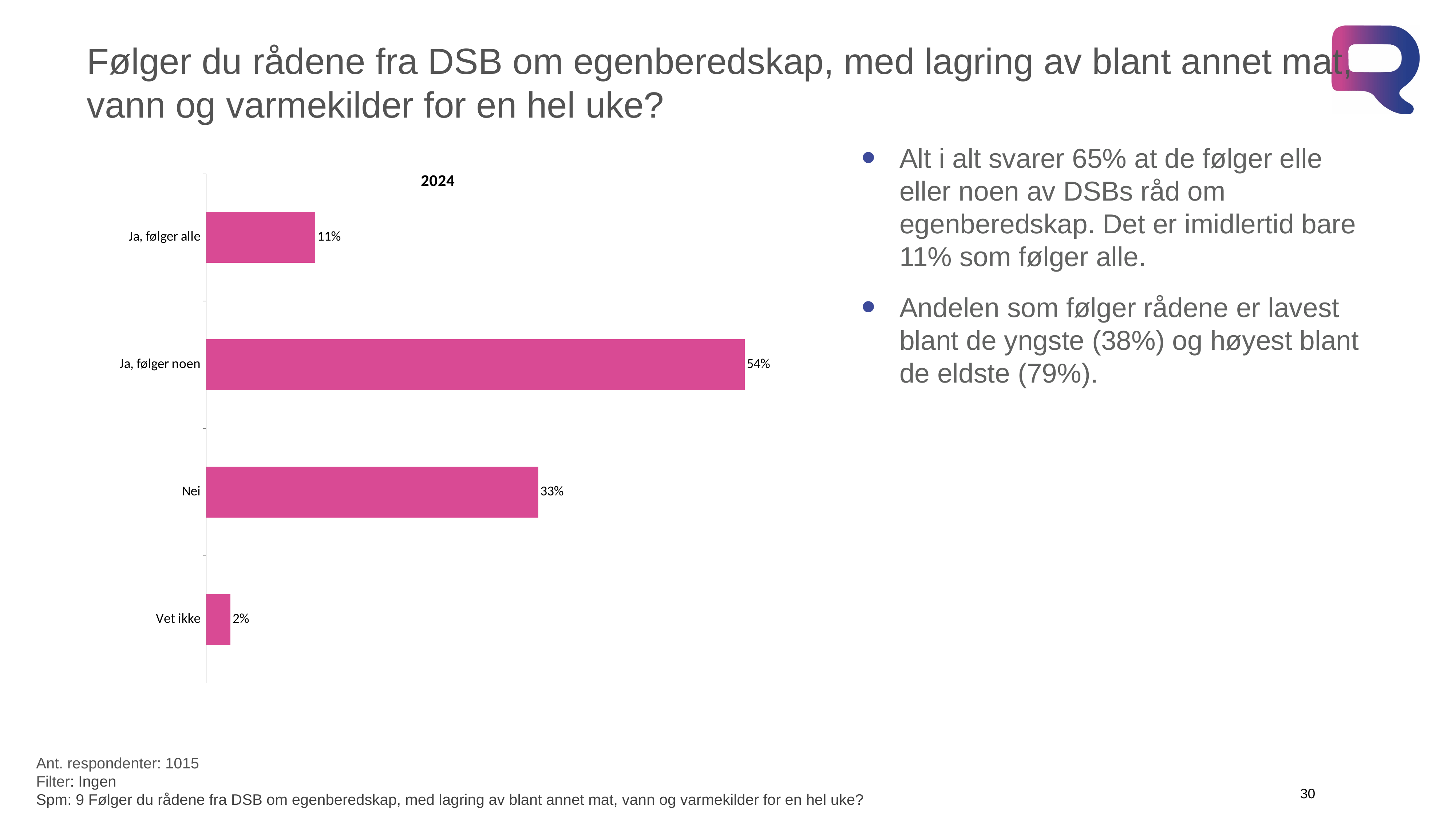

# Følger du﻿ rådene fra DSB om egenberedskap, med lagring av blant annet mat, vann og varmekilder for en hel uke?
Alt i alt svarer 65% at de følger elle eller noen av DSBs råd om egenberedskap. Det er imidlertid bare 11% som følger alle.
Andelen som følger rådene er lavest blant de yngste (38%) og høyest blant de eldste (79%).

### Chart:

| Category | 2024 |
|---|---|
| Ja, følger alle | 0.10864679372576701 |
| Ja, følger noen | 0.5364226948744151 |
| Nei | 0.330713427487329 |
| Vet ikke | 0.024217083912487797 |
Ant. respondenter: 1015
Filter: Ingen
Spm: 9 Følger du﻿ rådene fra DSB om egenberedskap, med lagring av blant annet mat, vann og varmekilder for en hel uke?
30